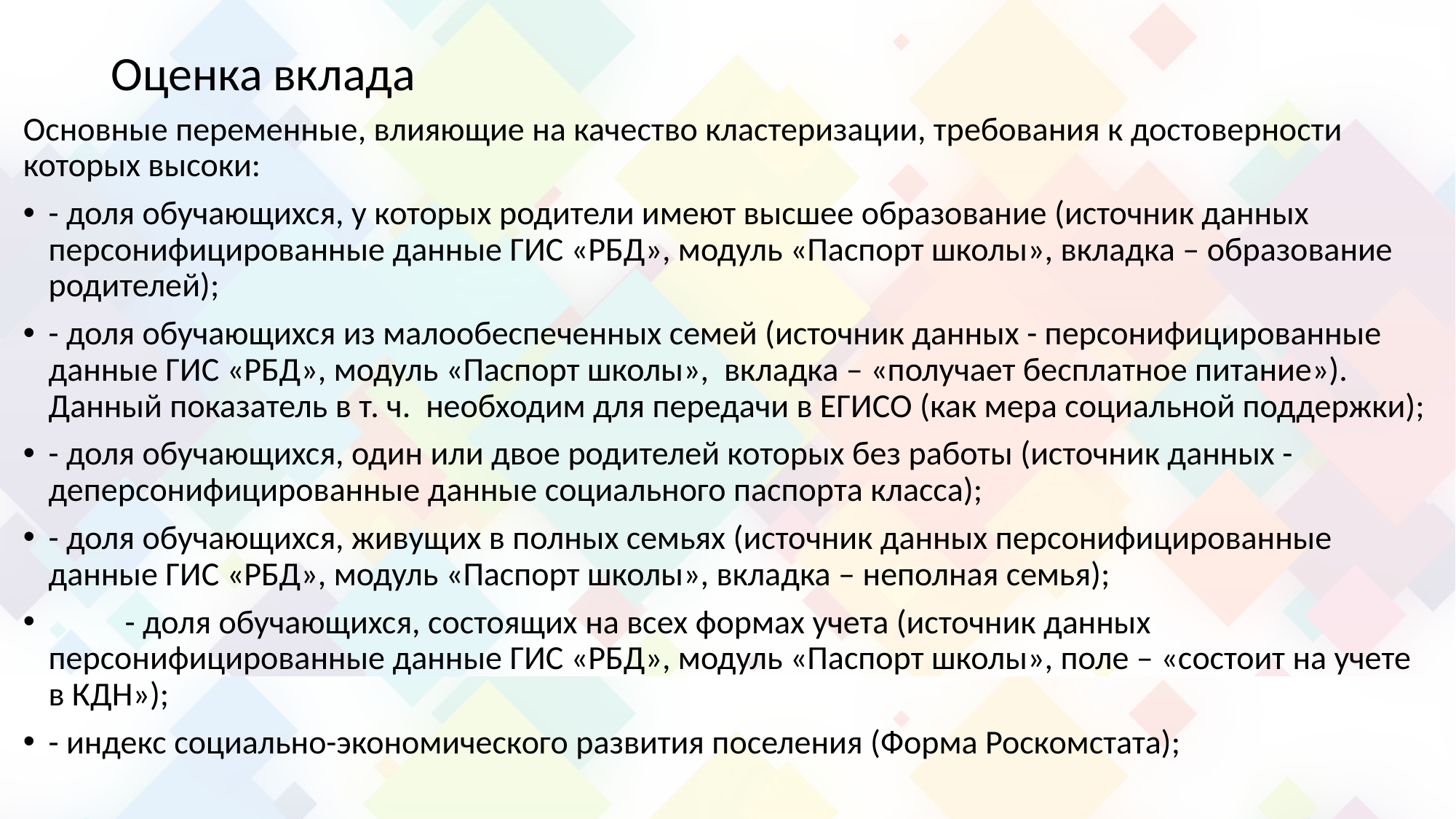

# Оценка вклада
Основные переменные, влияющие на качество кластеризации, требования к достоверности которых высоки:
	- доля обучающихся, у которых родители имеют высшее образование (источник данных персонифицированные данные ГИС «РБД», модуль «Паспорт школы», вкладка – образование родителей);
	- доля обучающихся из малообеспеченных семей (источник данных - персонифицированные данные ГИС «РБД», модуль «Паспорт школы»,  вкладка – «получает бесплатное питание»). Данный показатель в т. ч.  необходим для передачи в ЕГИСО (как мера социальной поддержки);
	- доля обучающихся, один или двое родителей которых без работы (источник данных - деперсонифицированные данные социального паспорта класса);
	- доля обучающихся, живущих в полных семьях (источник данных персонифицированные данные ГИС «РБД», модуль «Паспорт школы», вкладка – неполная семья);
          - доля обучающихся, состоящих на всех формах учета (источник данных персонифицированные данные ГИС «РБД», модуль «Паспорт школы», поле – «состоит на учете в КДН»);
	- индекс социально-экономического развития поселения (Форма Роскомстата);